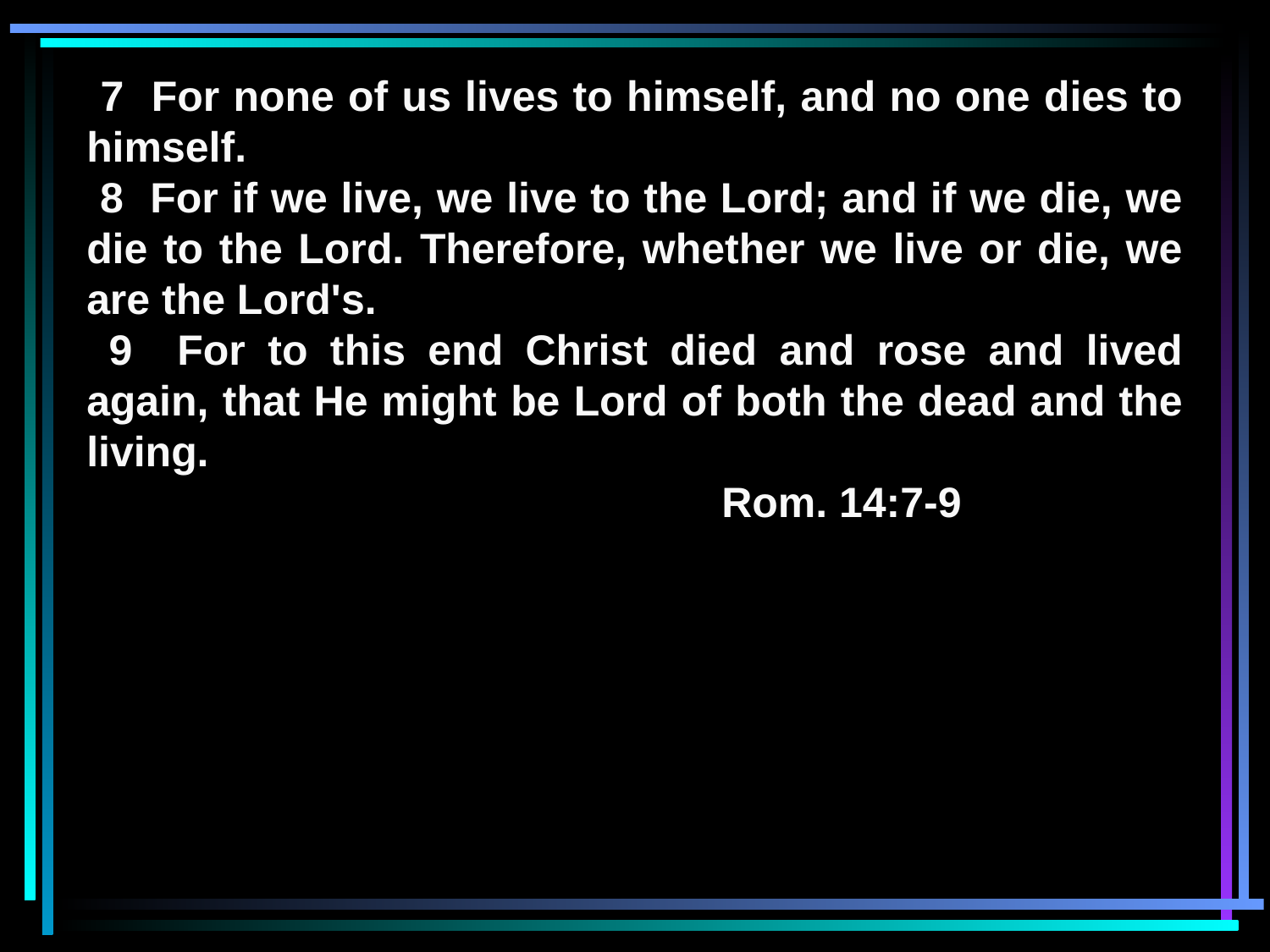

7  For none of us lives to himself, and no one dies to himself.
 8  For if we live, we live to the Lord; and if we die, we die to the Lord. Therefore, whether we live or die, we are the Lord's.
 9  For to this end Christ died and rose and lived again, that He might be Lord of both the dead and the living.
					Rom. 14:7-9